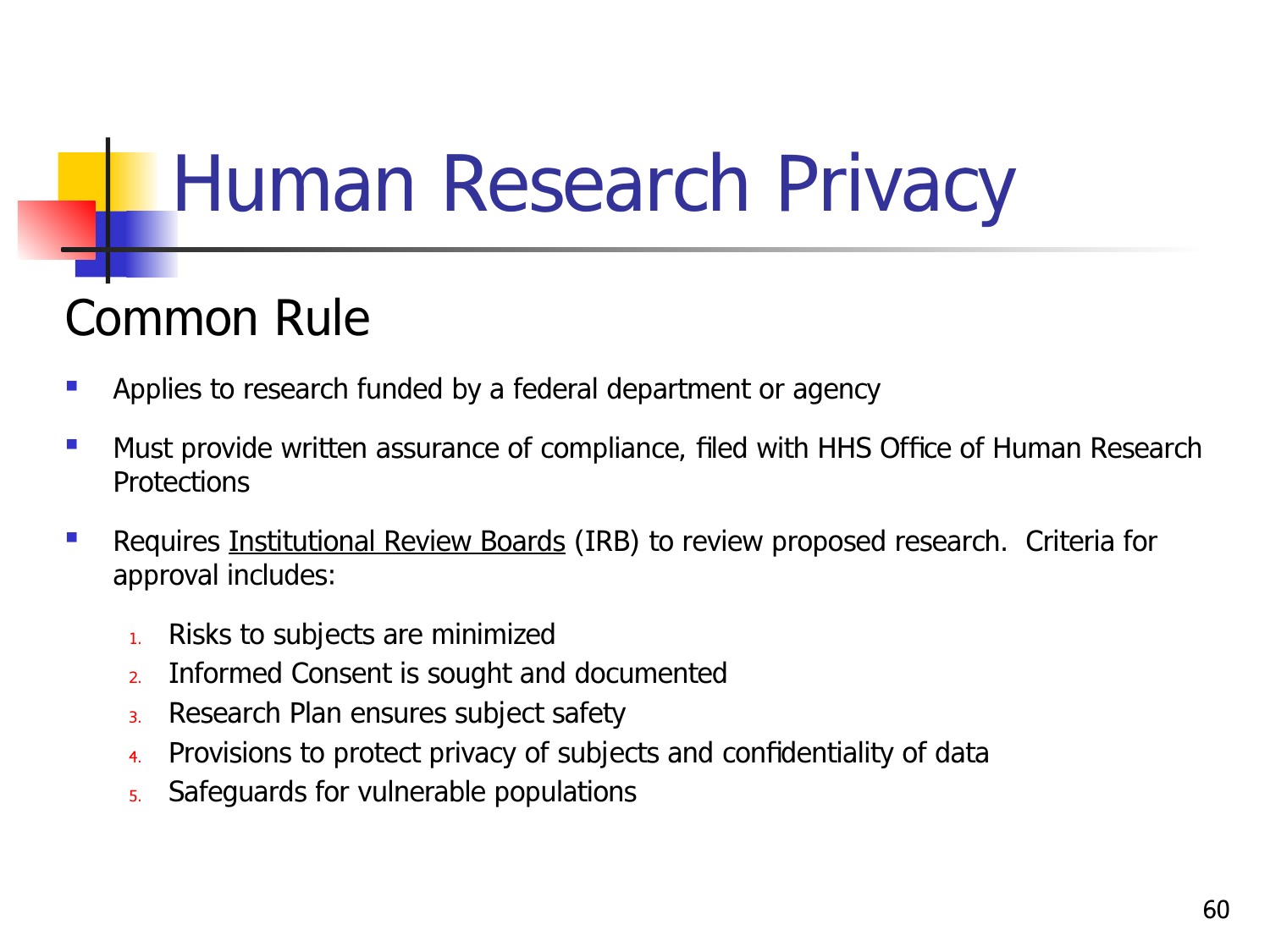

# Human Research Privacy
Common Rule

Applies to research funded by a federal department or agency

Must provide written assurance of compliance, filed with HHS Office of Human Research Protections

Requires Institutional Review Boards (IRB) to review proposed research.  Criteria for approval includes:

Risks to subjects are minimized
Informed Consent is sought and documented
Research Plan ensures subject safety
Provisions to protect privacy of subjects and confidentiality of data
Safeguards for vulnerable populations

60